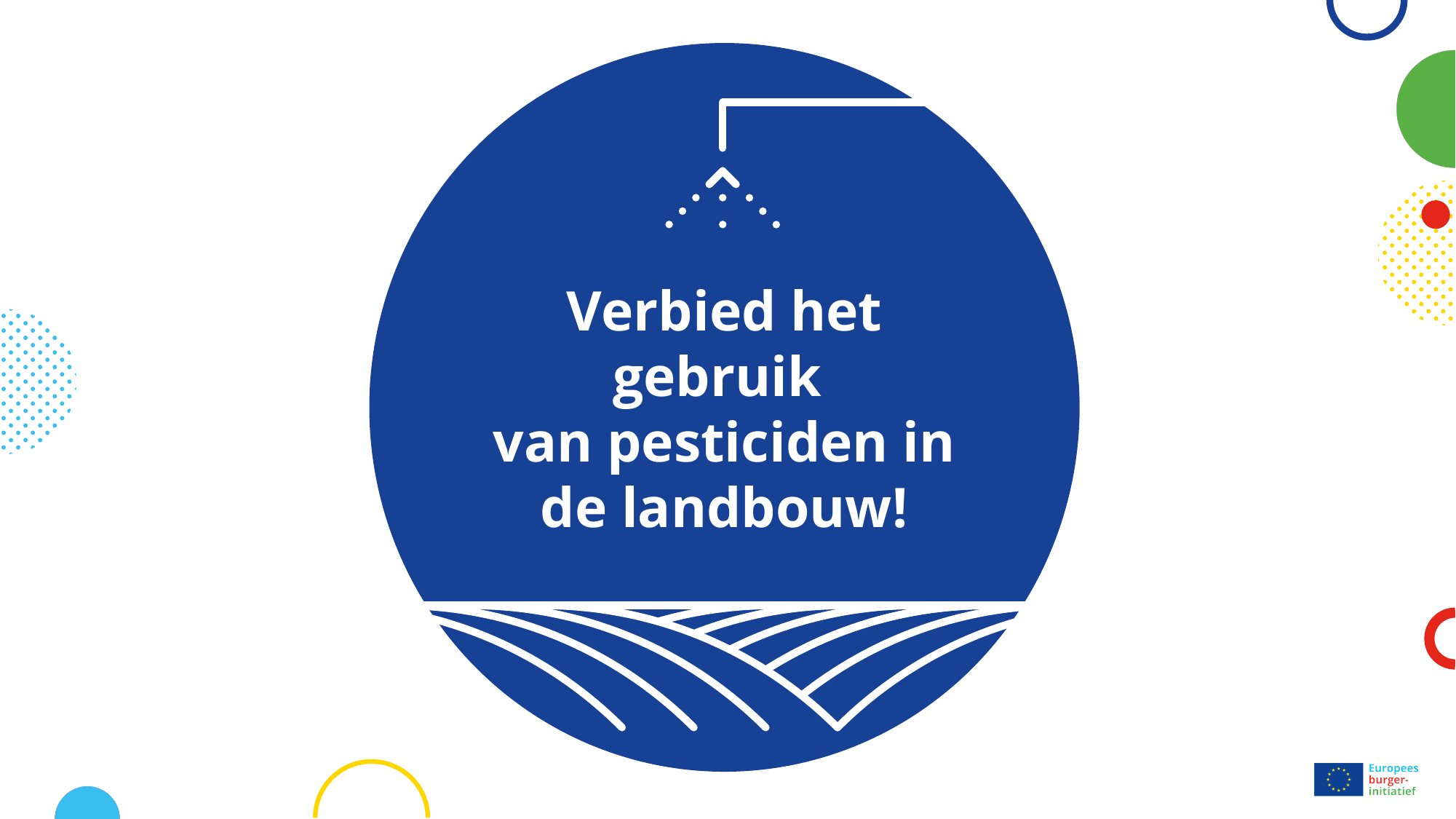

Verbied het gebruik
van pesticiden in de landbouw!